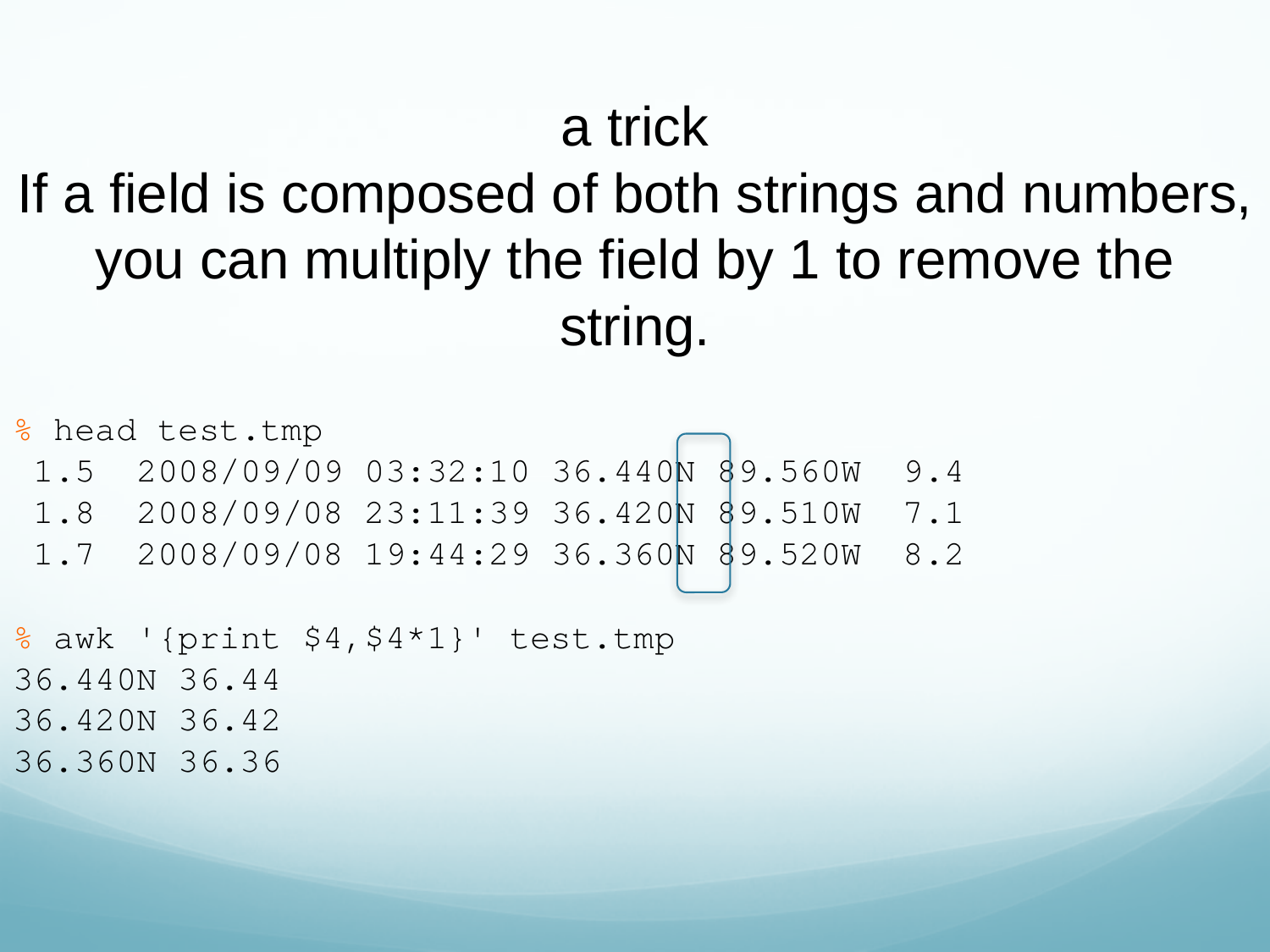

a trick
If a field is composed of both strings and numbers, you can multiply the field by 1 to remove the string.

% head test.tmp
 1.5  2008/09/09 03:32:10 36.440N 89.560W  9.4
 1.8  2008/09/08 23:11:39 36.420N 89.510W  7.1
 1.7  2008/09/08 19:44:29 36.360N 89.520W  8.2

% awk '{print $4,$4*1}' test.tmp
36.440N 36.44
36.420N 36.42
36.360N 36.36